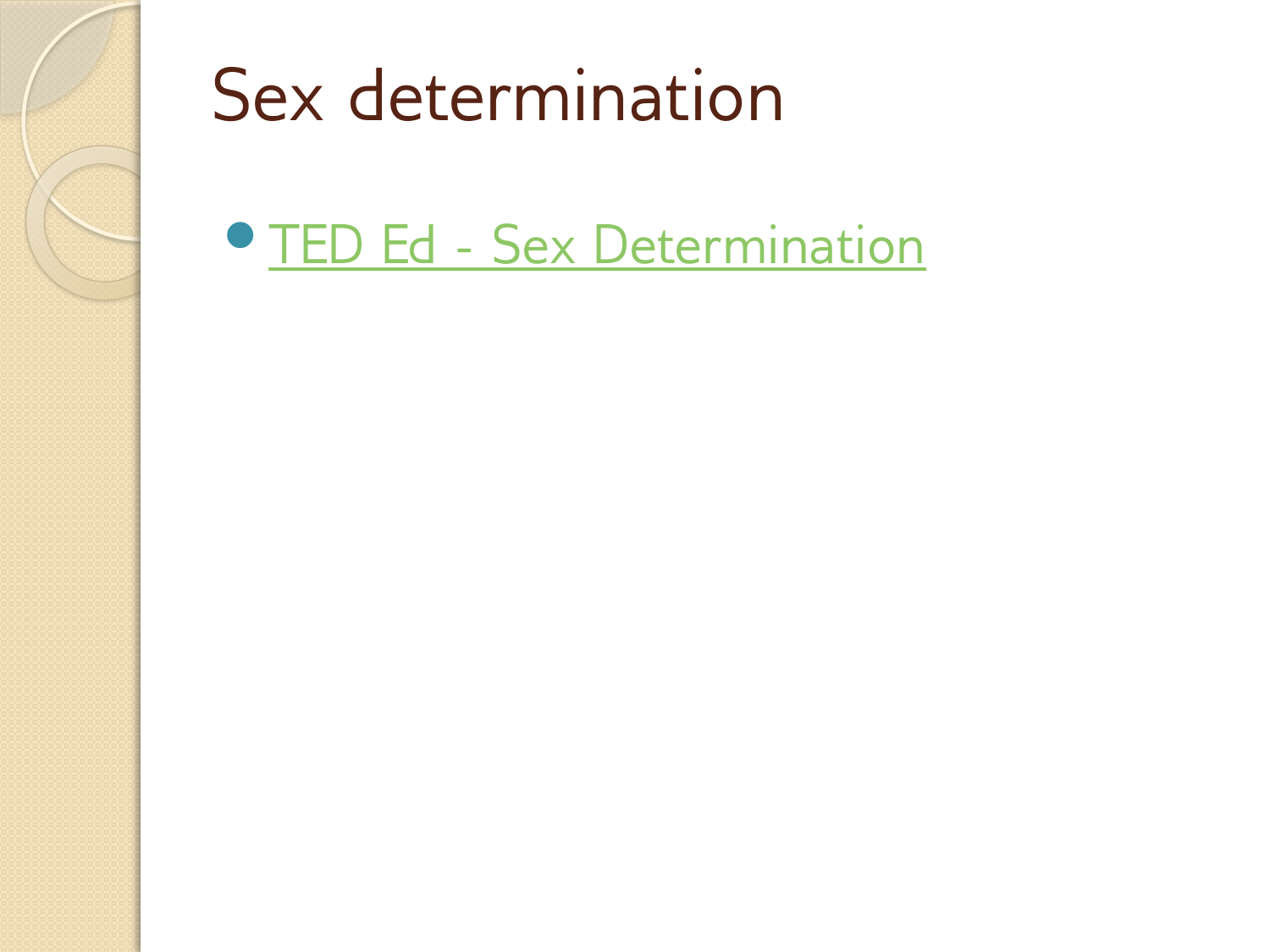

# Sex determination
TED Ed - Sex Determination